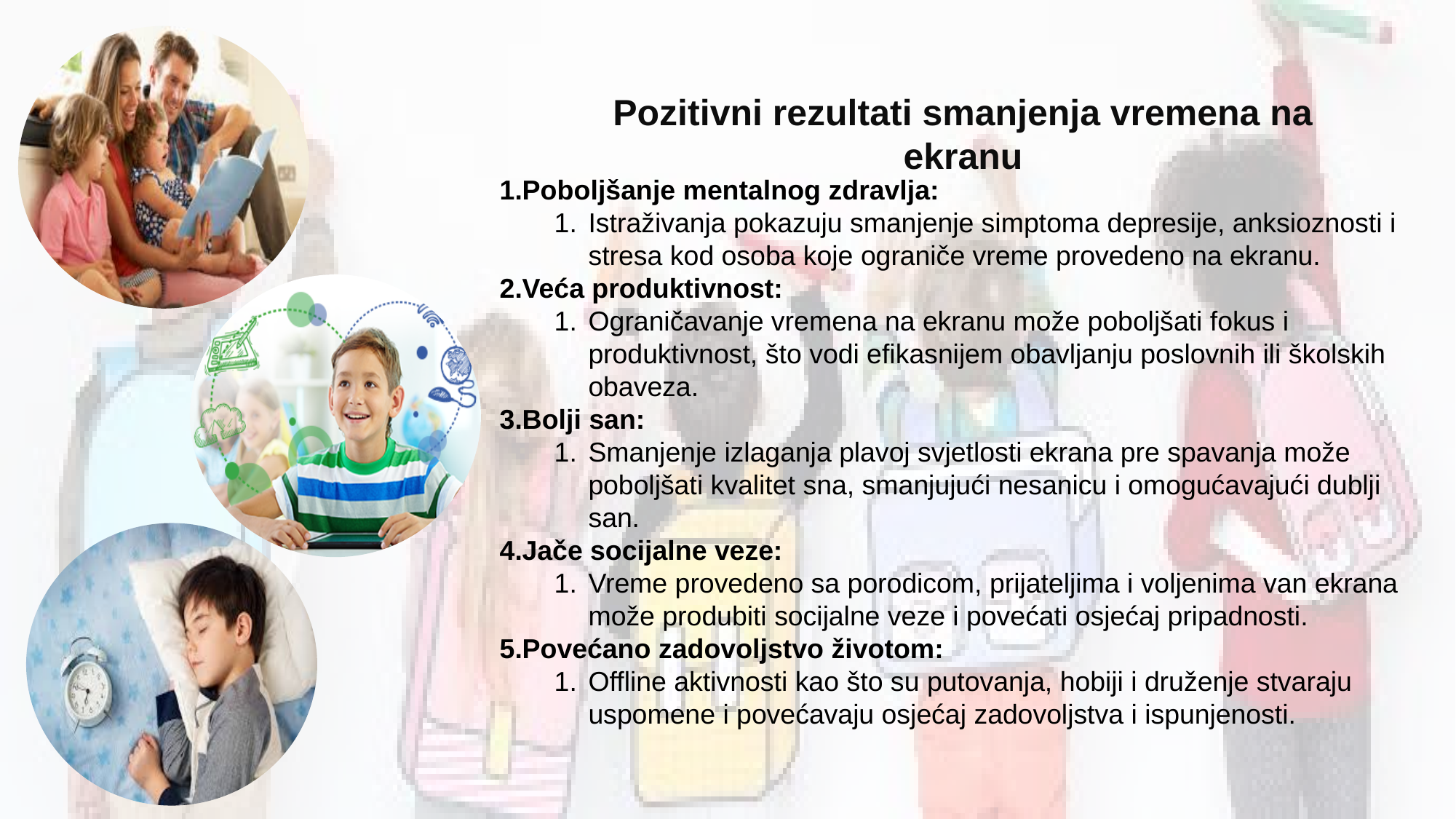

Pozitivni rezultati smanjenja vremena na ekranu
Poboljšanje mentalnog zdravlja:
Istraživanja pokazuju smanjenje simptoma depresije, anksioznosti i stresa kod osoba koje ograniče vreme provedeno na ekranu.
Veća produktivnost:
Ograničavanje vremena na ekranu može poboljšati fokus i produktivnost, što vodi efikasnijem obavljanju poslovnih ili školskih obaveza.
Bolji san:
Smanjenje izlaganja plavoj svjetlosti ekrana pre spavanja može poboljšati kvalitet sna, smanjujući nesanicu i omogućavajući dublji san.
Jače socijalne veze:
Vreme provedeno sa porodicom, prijateljima i voljenima van ekrana može produbiti socijalne veze i povećati osjećaj pripadnosti.
Povećano zadovoljstvo životom:
Offline aktivnosti kao što su putovanja, hobiji i druženje stvaraju uspomene i povećavaju osjećaj zadovoljstva i ispunjenosti.